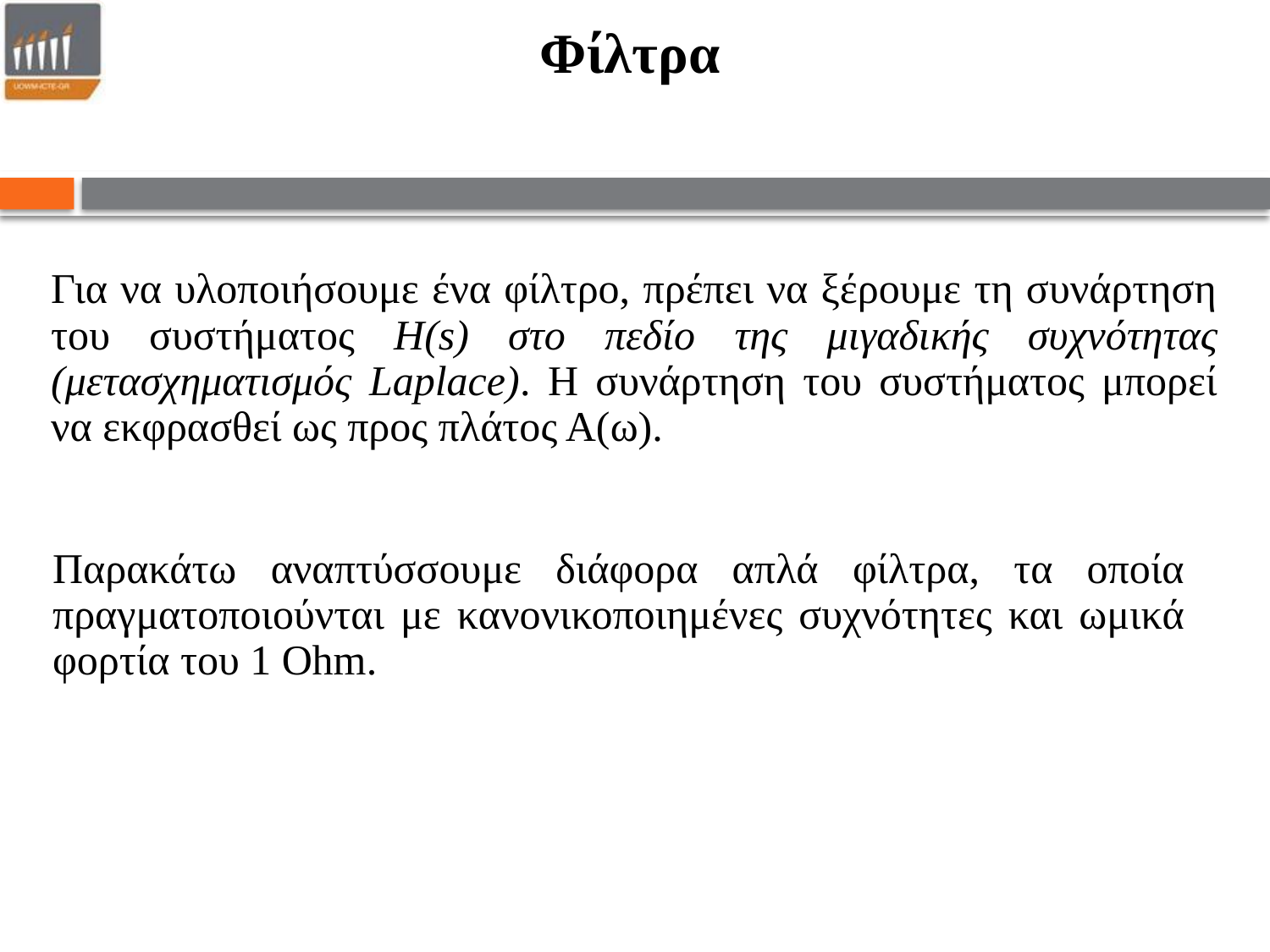

Φίλτρα
Για να υλοποιήσουμε ένα φίλτρο, πρέπει να ξέρουμε τη συνάρτηση του συστήματος H(s) στο πεδίο της μιγαδικής συχνότητας (μετασχηματισμός Laplace). Η συνάρτηση του συστήματος μπορεί να εκφρασθεί ως προς πλάτος Α(ω).
Παρακάτω αναπτύσσουμε διάφορα απλά φίλτρα, τα οποία πραγματοποιούνται με κανονικοποιημένες συχνότητες και ωμικά φορτία του 1 Ohm.